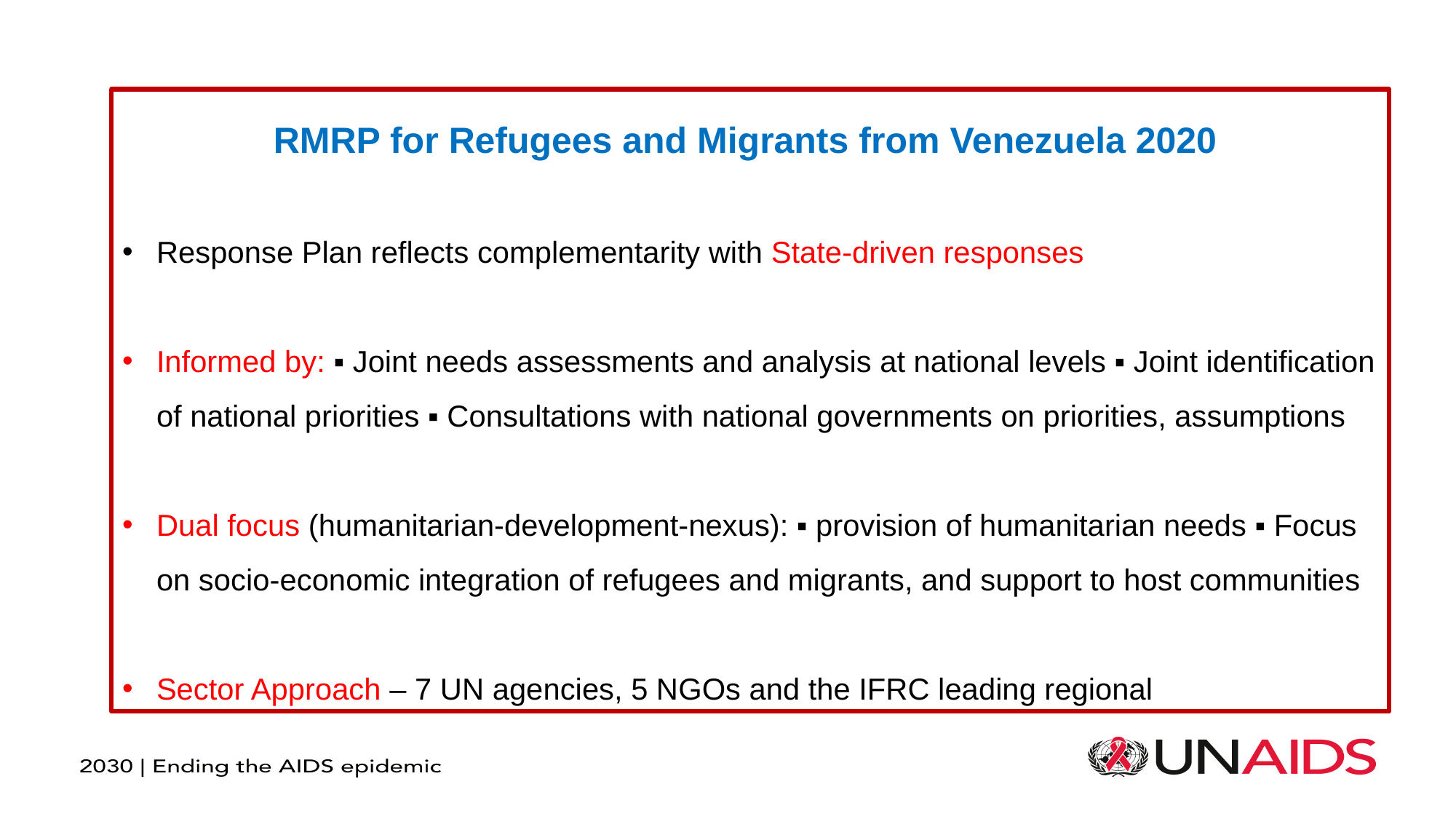

RMRP for Refugees and Migrants from Venezuela 2020

Response Plan reflects complementarity with State-driven responses

Informed by: ▪ Joint needs assessments and analysis at national levels ▪ Joint identification of national priorities ▪ Consultations with national governments on priorities, assumptions

Dual focus (humanitarian-development-nexus): ▪ provision of humanitarian needs ▪ Focus on socio-economic integration of refugees and migrants, and support to host communities

Sector Approach – 7 UN agencies, 5 NGOs and the IFRC leading regional